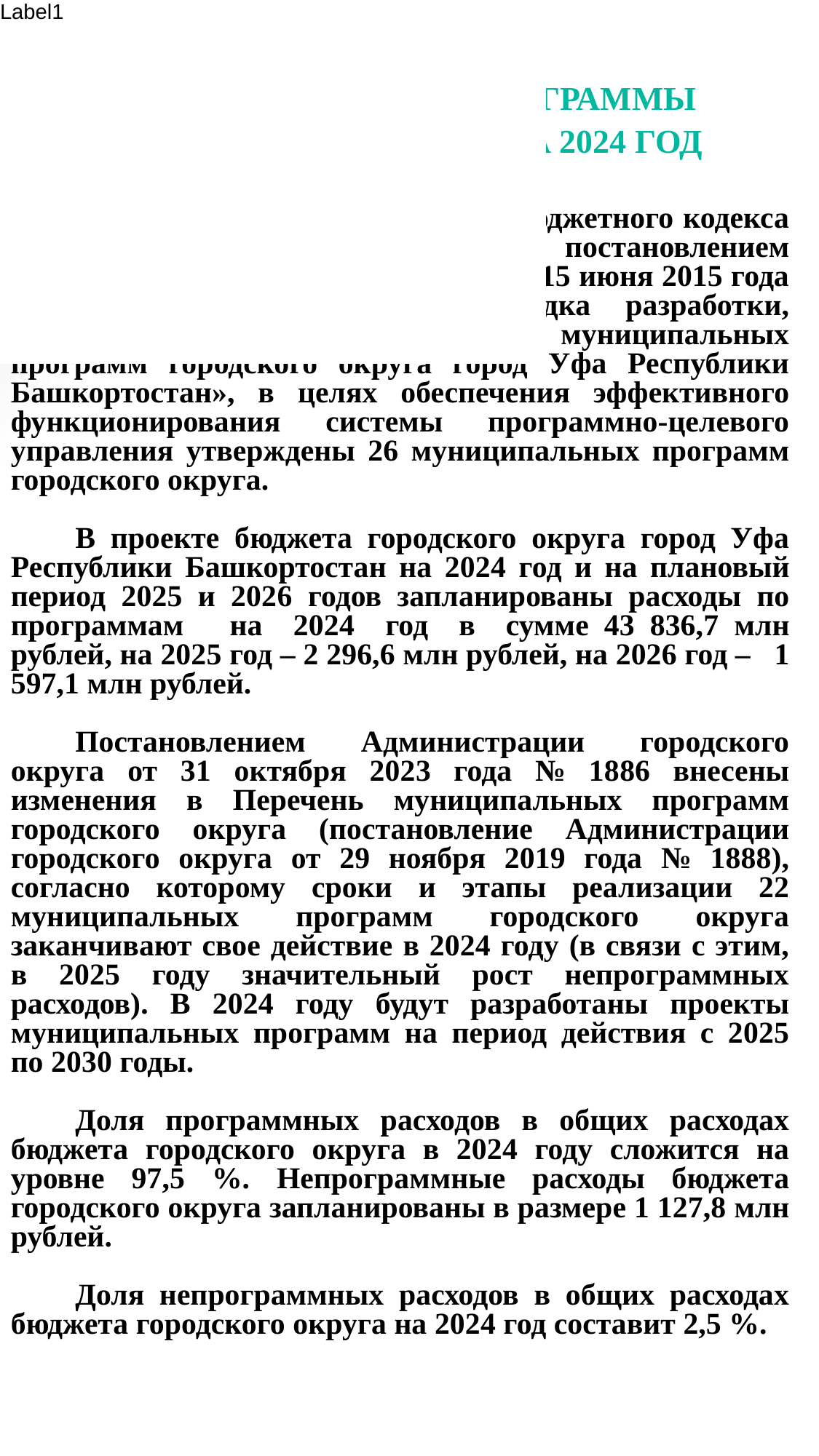

# МУНИЦИПАЛЬНЫЕ ПРОГРАММЫ ГОРОДСКОГО ОКРУГА НА 2024 ГОД

В соответствии со статьёй 179 Бюджетного кодекса Российской Федерации, с постановлением Администрации городского округа от 15 июня 2015 года № 2435 «Об утверждении порядка разработки, реализации и оценки эффективности муниципальных программ городского округа город Уфа Республики Башкортостан», в целях обеспечения эффективного функционирования системы программно-целевого управления утверждены 26 муниципальных программ городского округа.

В проекте бюджета городского округа город Уфа Республики Башкортостан на 2024 год и на плановый период 2025 и 2026 годов запланированы расходы по программам   на  2024  год  в  сумме 43 836,7 млн рублей, на 2025 год – 2 296,6 млн рублей, на 2026 год –   1 597,1 млн рублей.

Постановлением Администрации городского округа от 31 октября 2023 года № 1886 внесены изменения в Перечень муниципальных программ городского округа (постановление Администрации городского округа от 29 ноября 2019 года № 1888), согласно которому сроки и этапы реализации 22 муниципальных программ городского округа заканчивают свое действие в 2024 году (в связи с этим, в 2025 году значительный рост непрограммных расходов). В 2024 году будут разработаны проекты муниципальных программ на период действия с 2025 по 2030 годы.

Доля программных расходов в общих расходах бюджета городского округа в 2024 году сложится на уровне 97,5 %. Непрограммные расходы бюджета городского округа запланированы в размере 1 127,8 млн рублей.

Доля непрограммных расходов в общих расходах бюджета городского округа на 2024 год составит 2,5 %.